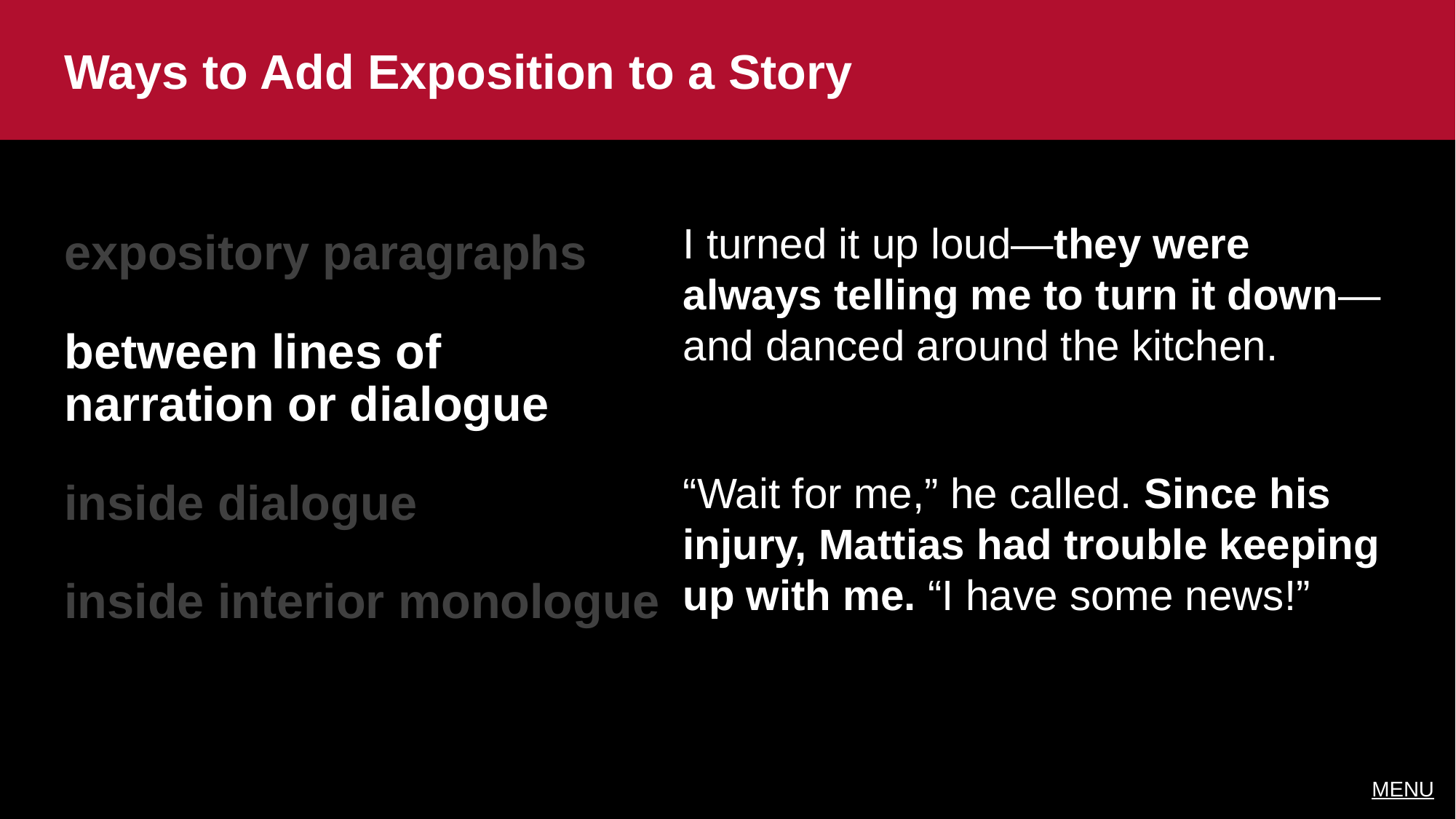

Ways to Add Exposition to a Story
I turned it up loud—they were always telling me to turn it down—and danced around the kitchen.
expository paragraphs
between lines of narration or dialogue
inside dialogue
inside interior monologue
“Wait for me,” he called. Since his injury, Mattias had trouble keeping up with me. “I have some news!”